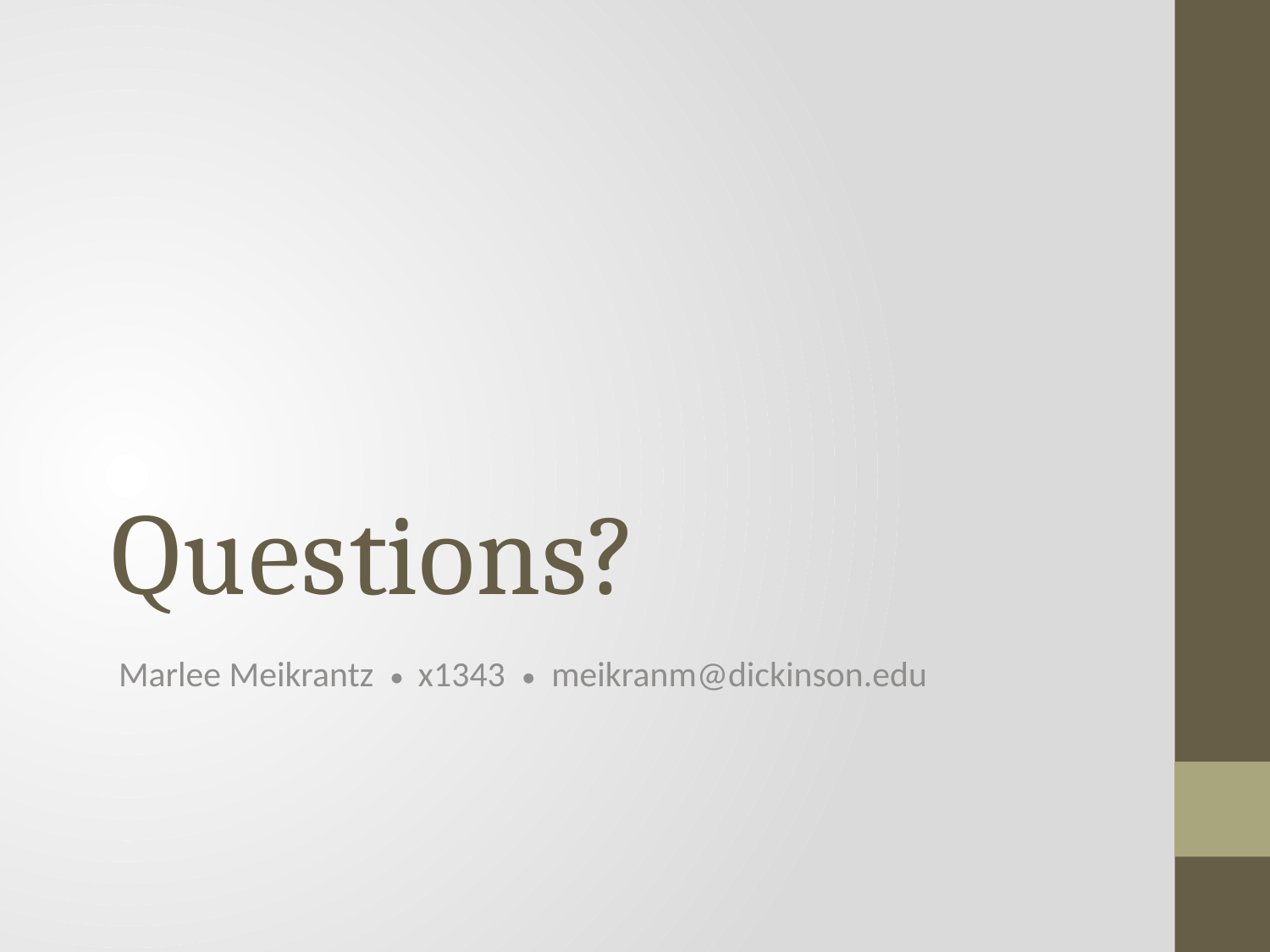

# Questions?
Marlee Meikrantz  •  x1343  •  meikranm@dickinson.edu